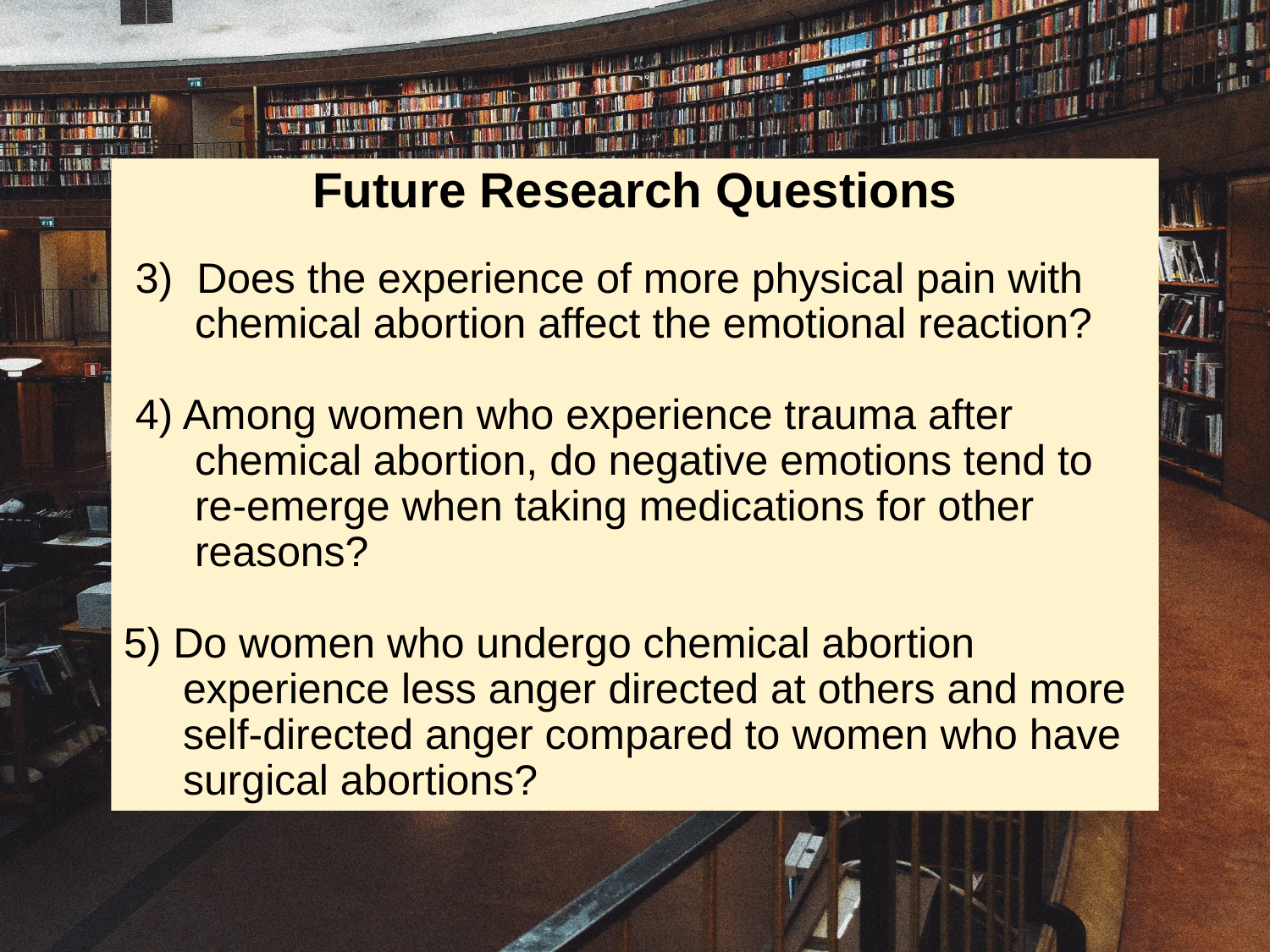

Future Research Questions

 3)  Does the experience of more physical pain with
      chemical abortion affect the emotional reaction?

 4) Among women who experience trauma after
      chemical abortion, do negative emotions tend to
      re-emerge when taking medications for other
      reasons?

5) Do women who undergo chemical abortion
     experience less anger directed at others and more
     self-directed anger compared to women who have
     surgical abortions?